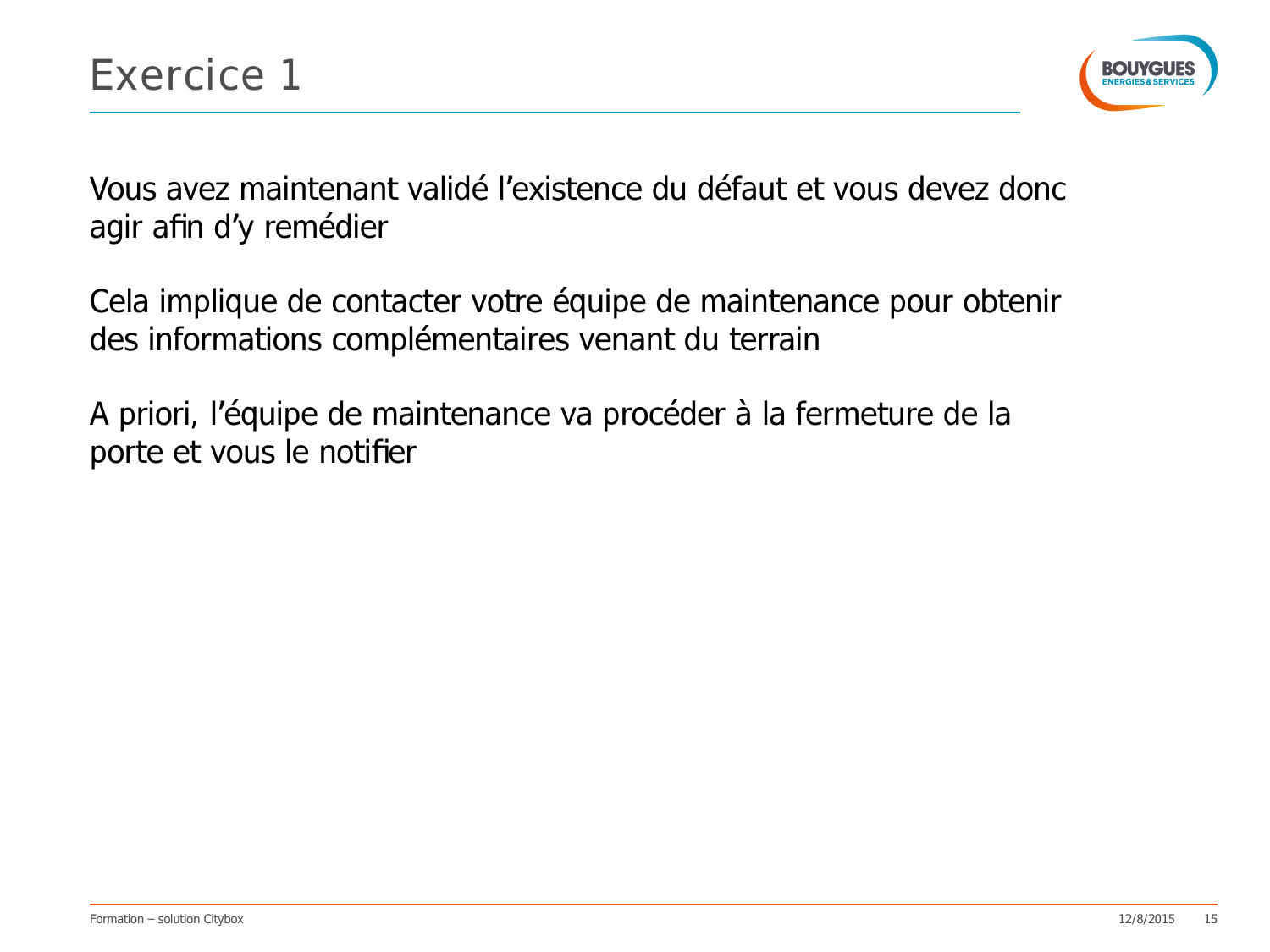

# Exercice 1
Vous avez maintenant validé l’existence du défaut et vous devez donc agir afin d’y remédier
Cela implique de contacter votre équipe de maintenance pour obtenir des informations complémentaires venant du terrain
A priori, l’équipe de maintenance va procéder à la fermeture de la porte et vous le notifier
Formation – solution Citybox
12/8/2015
15